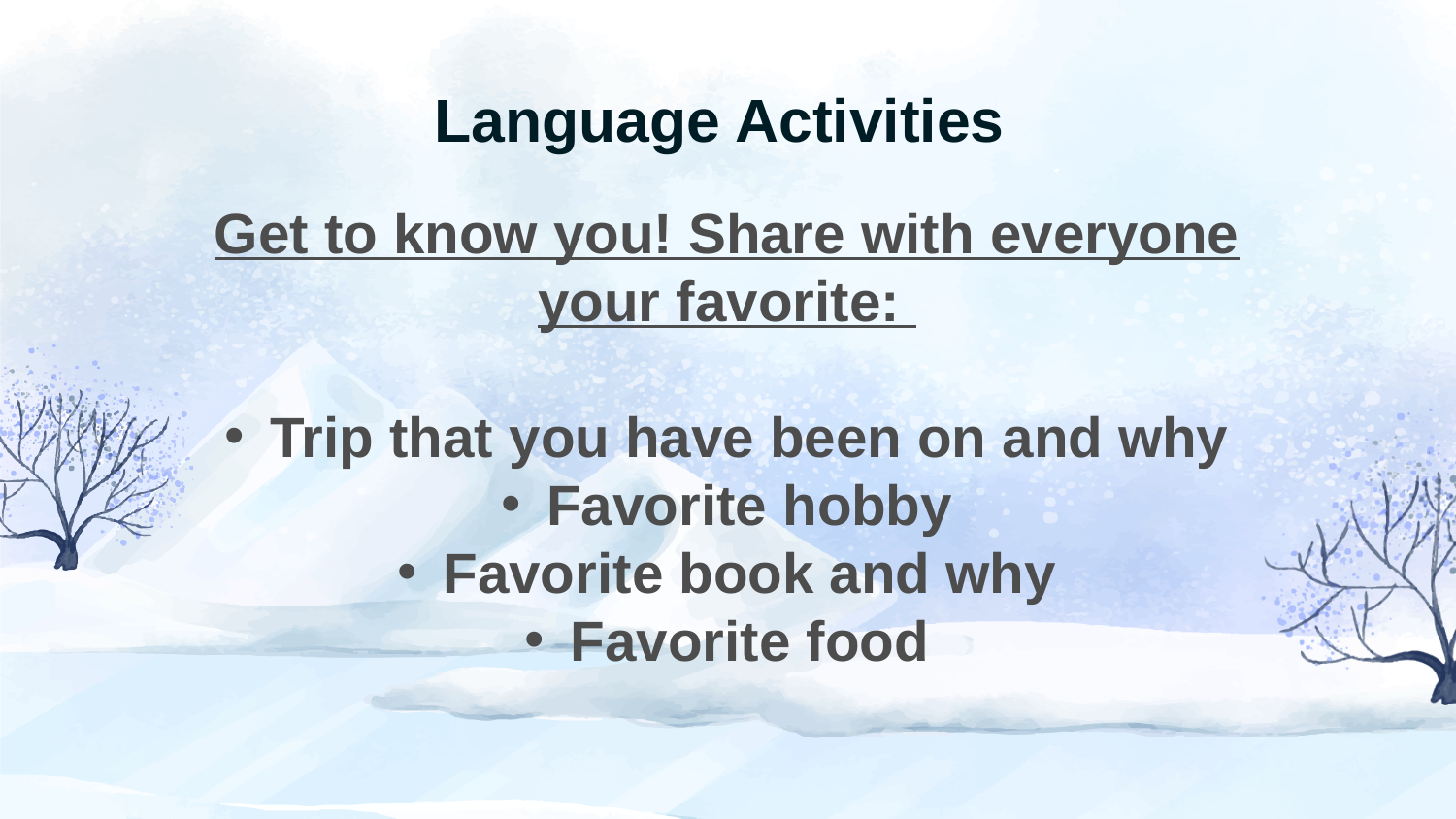

# Language Activities
Get to know you! Share with everyone your favorite:

Trip that you have been on and why
Favorite hobby
Favorite book and why
Favorite food